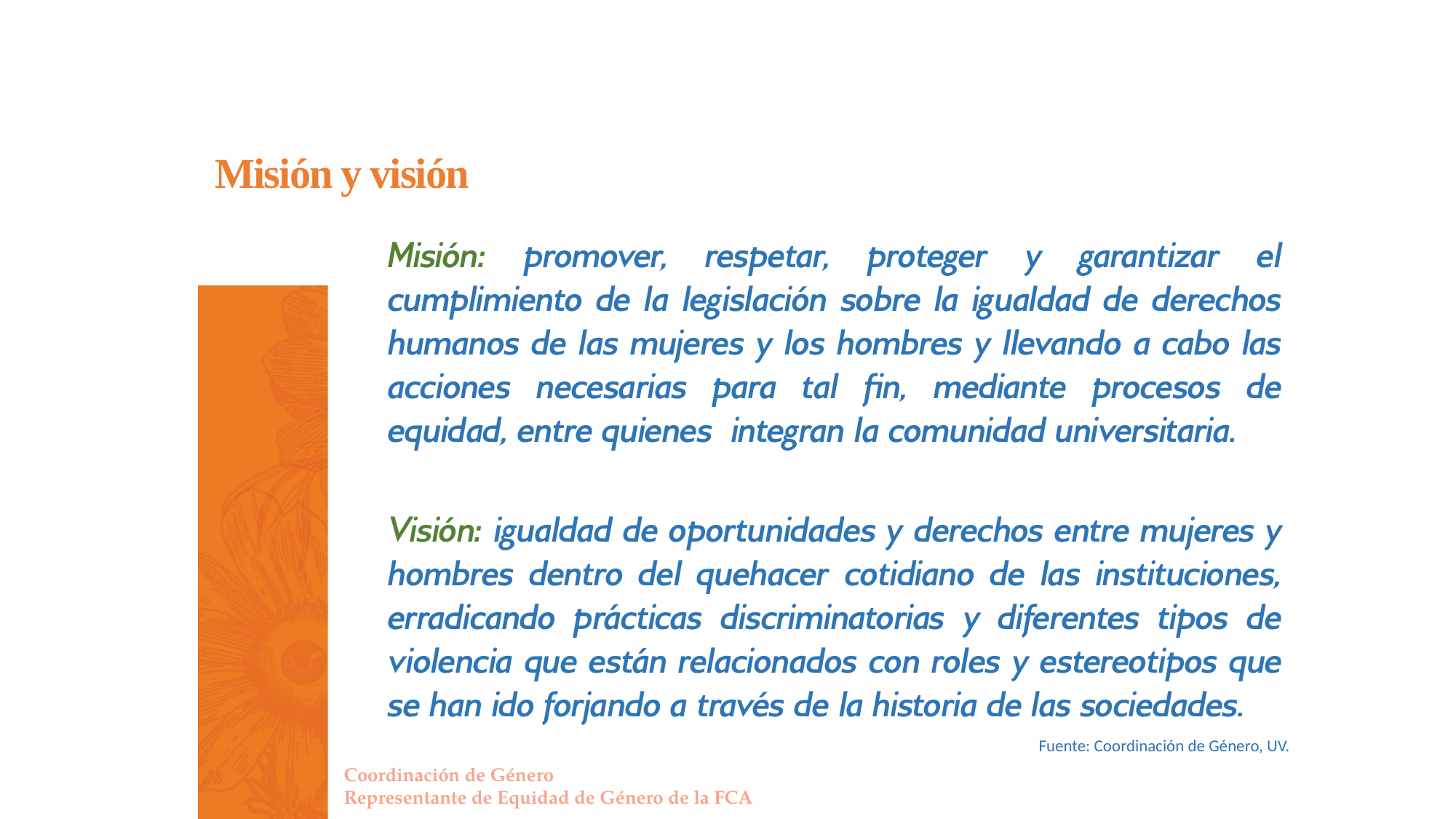

Misión y visión
Misión: promover, respetar, proteger y garantizar el cumplimiento de la legislación sobre la igualdad de derechos humanos de las mujeres y los hombres y llevando a cabo las acciones necesarias para tal fin, mediante procesos de equidad, entre quienes  integran la comunidad universitaria.

Visión: igualdad de oportunidades y derechos entre mujeres y hombres dentro del quehacer cotidiano de las instituciones, erradicando prácticas discriminatorias y diferentes tipos de violencia que están relacionados con roles y estereotipos que se han ido forjando a través de la historia de las sociedades.

Fuente: Coordinación de Género, UV.
Coordinación de Género
Representante de Equidad de Género de la FCA